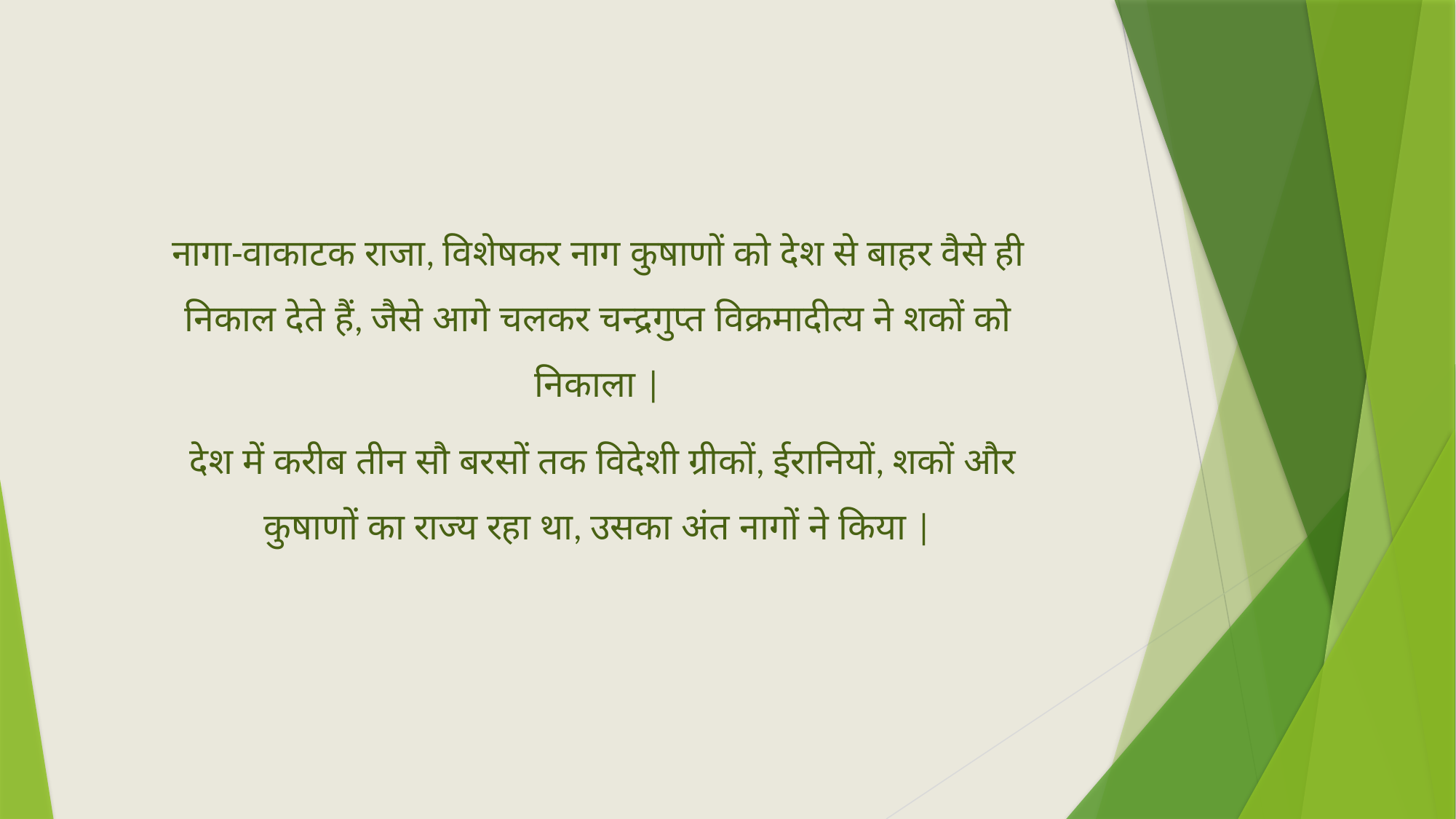

नागा-वाकाटक राजा, विशेषकर नाग कुषाणों को देश से बाहर वैसे ही निकाल देते हैं, जैसे आगे चलकर चन्द्रगुप्त विक्रमादीत्य ने शकों को निकाला |
 देश में करीब तीन सौ बरसों तक विदेशी ग्रीकों, ईरानियों, शकों और कुषाणों का राज्य रहा था, उसका अंत नागों ने किया |